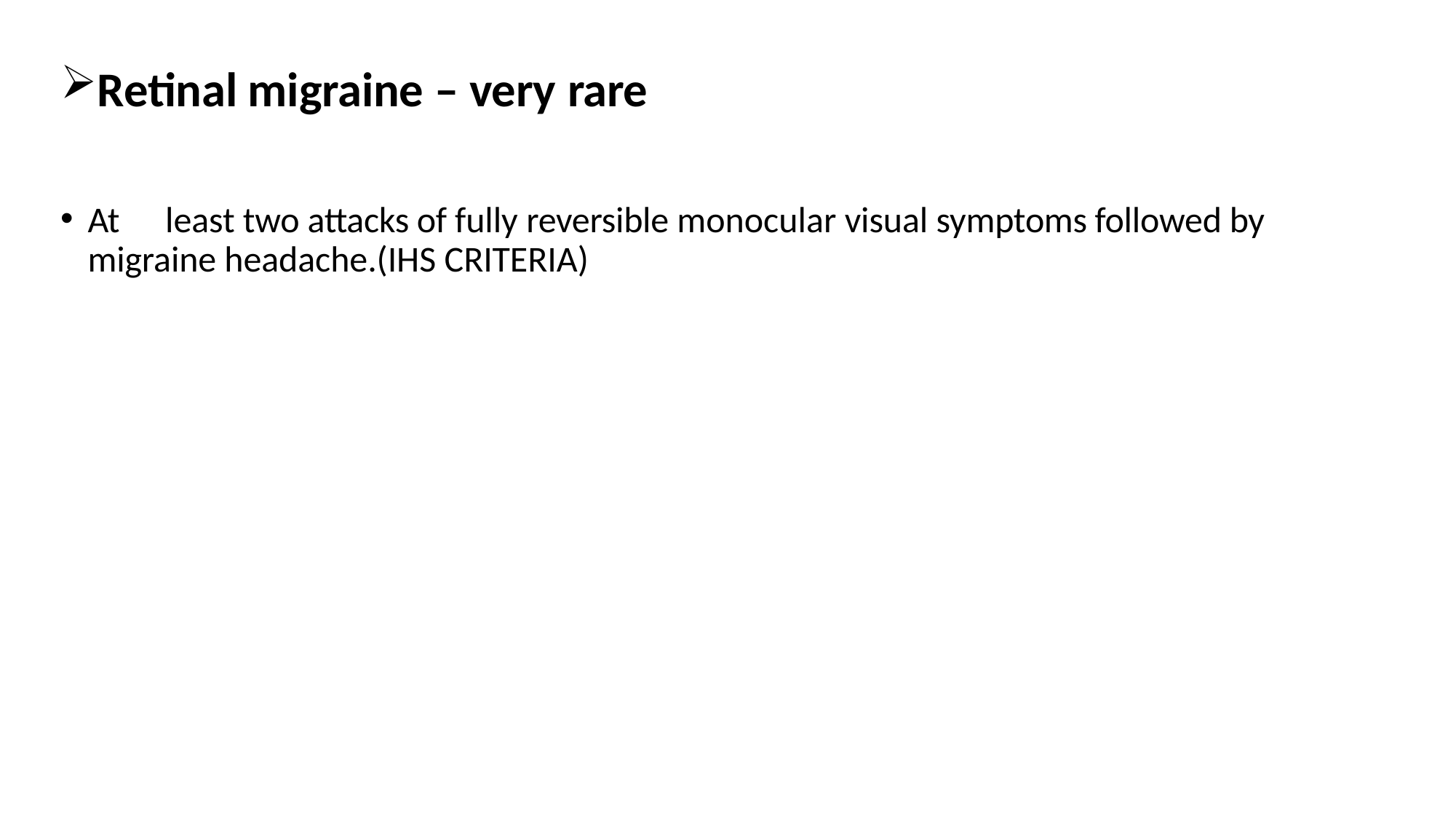

Retinal migraine – very rare

At	least two attacks of fully reversible monocular visual symptoms followed by  migraine headache.(IHS CRITERIA)